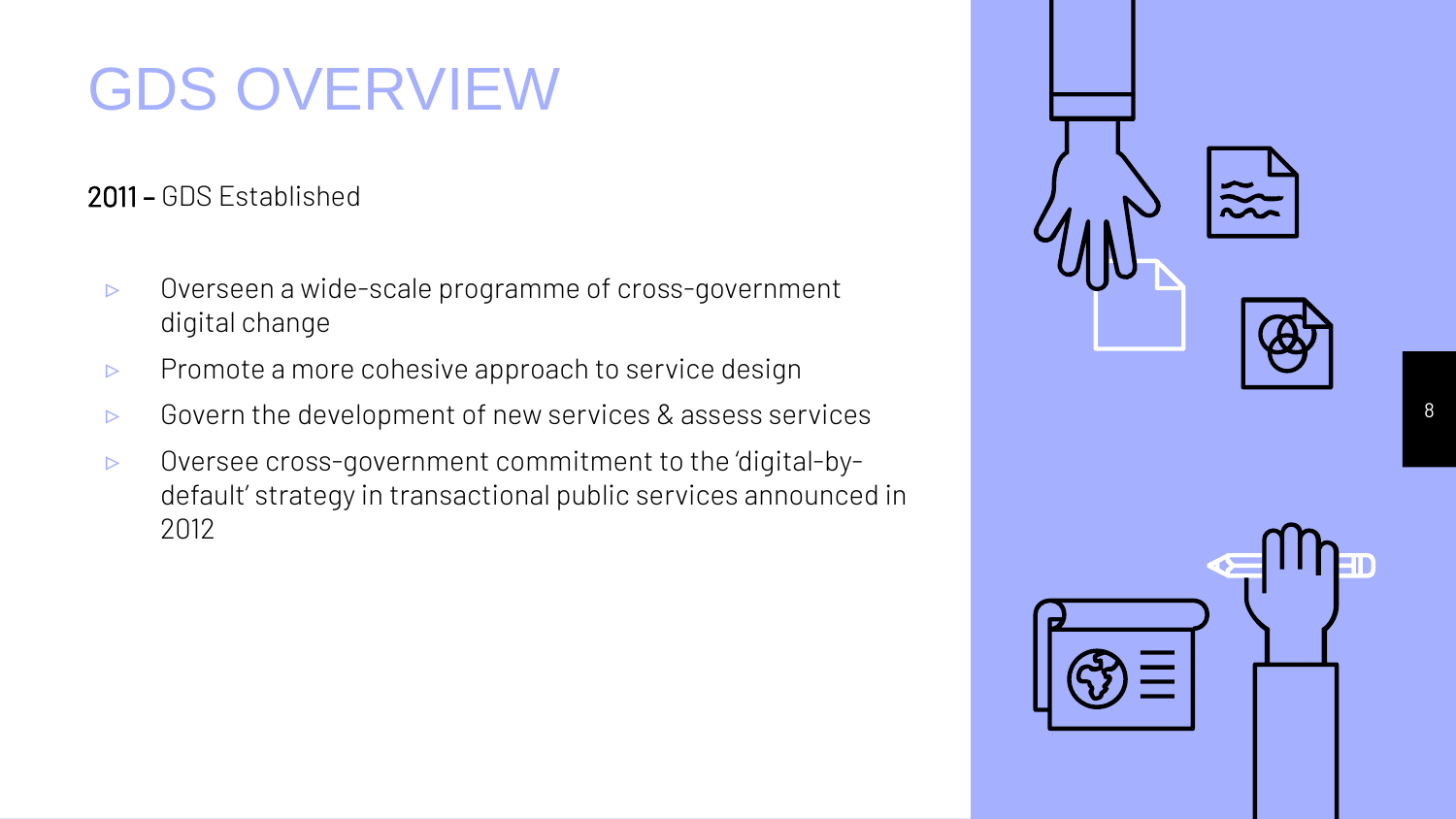

# GDS OVERVIEW
2011 – GDS Established

Overseen a wide-scale programme of cross-government digital change
Promote a more cohesive approach to service design
Govern the development of new services & assess services
Oversee cross-government commitment to the ‘digital-by-default’ strategy in transactional public services announced in 2012

8